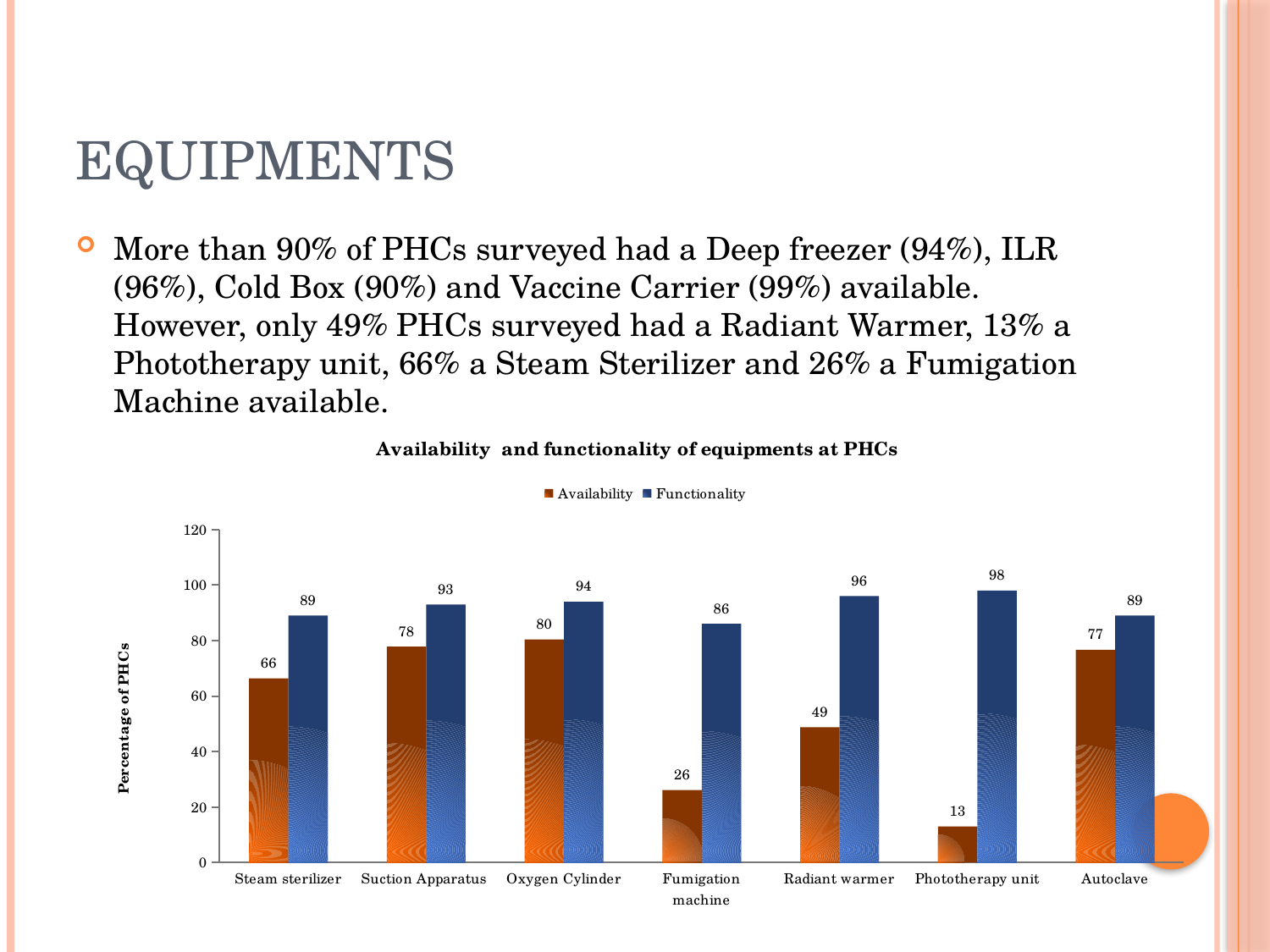

# EQUIPMENTS
More than 90% of PHCs surveyed had a Deep freezer (94%), ILR (96%), Cold Box (90%) and Vaccine Carrier (99%) available. However, only 49% PHCs surveyed had a Radiant Warmer, 13% a Phototherapy unit, 66% a Steam Sterilizer and 26% a Fumigation Machine available.

### Chart: Availability  and functionality of equipments at PHCs

| Category | Availability | Functionality |
|---|---|---|
| Steam sterilizer | 66.36666666666666 | 89.0 |
| Suction Apparatus  | 77.8 | 93.0 |
| Oxygen Cylinder | 80.36666666666666 | 94.0 |
| Fumigation machine | 26.1 | 86.0 |
| Radiant warmer | 48.8 | 96.0 |
| Phototherapy unit | 13.033333333333333 | 98.0 |
| Autoclave | 76.7 | 89.0 |